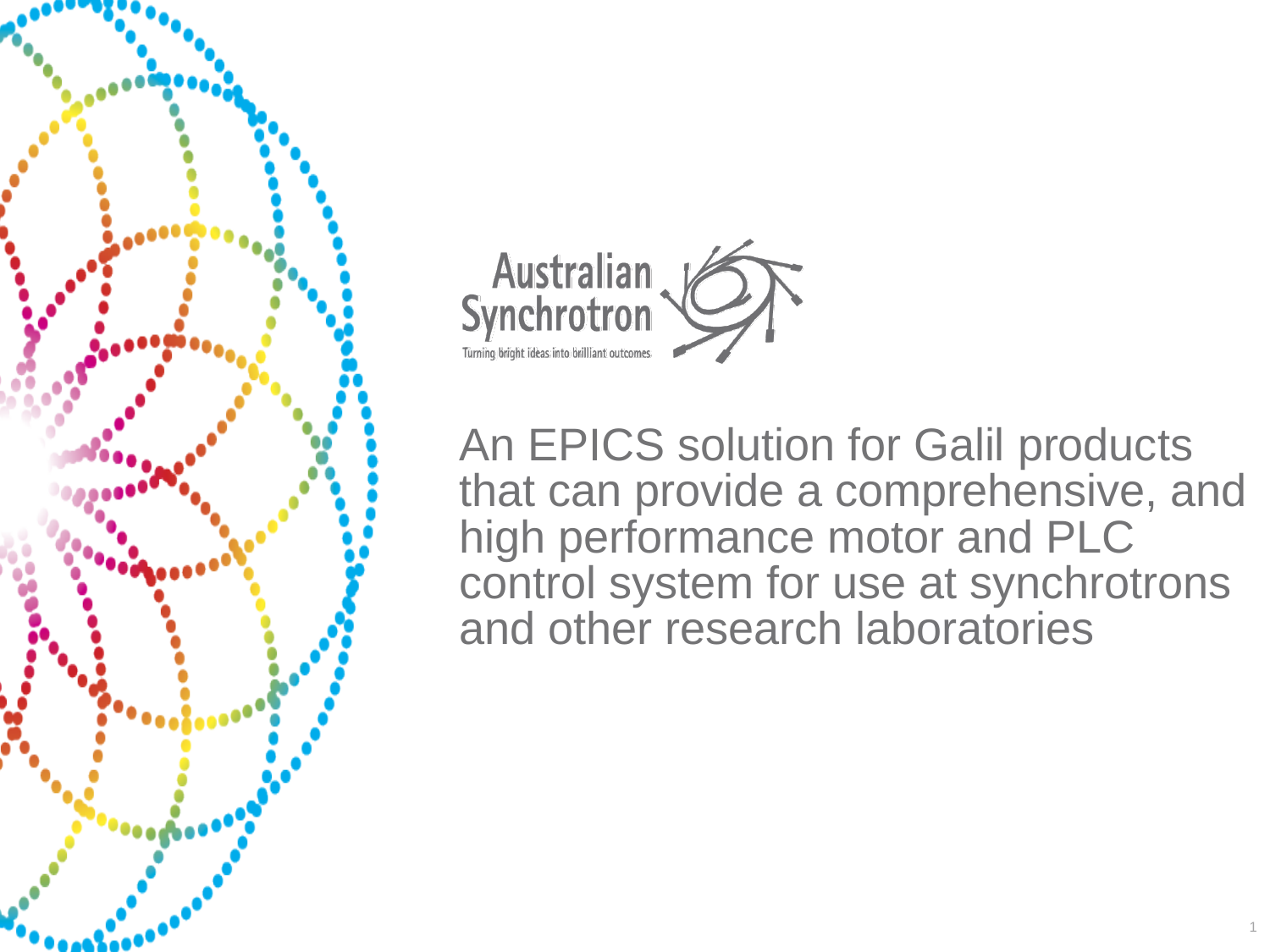

# An EPICS solution for Galil products that can provide a comprehensive, and high performance motor and PLC control system for use at synchrotrons and other research laboratories
1